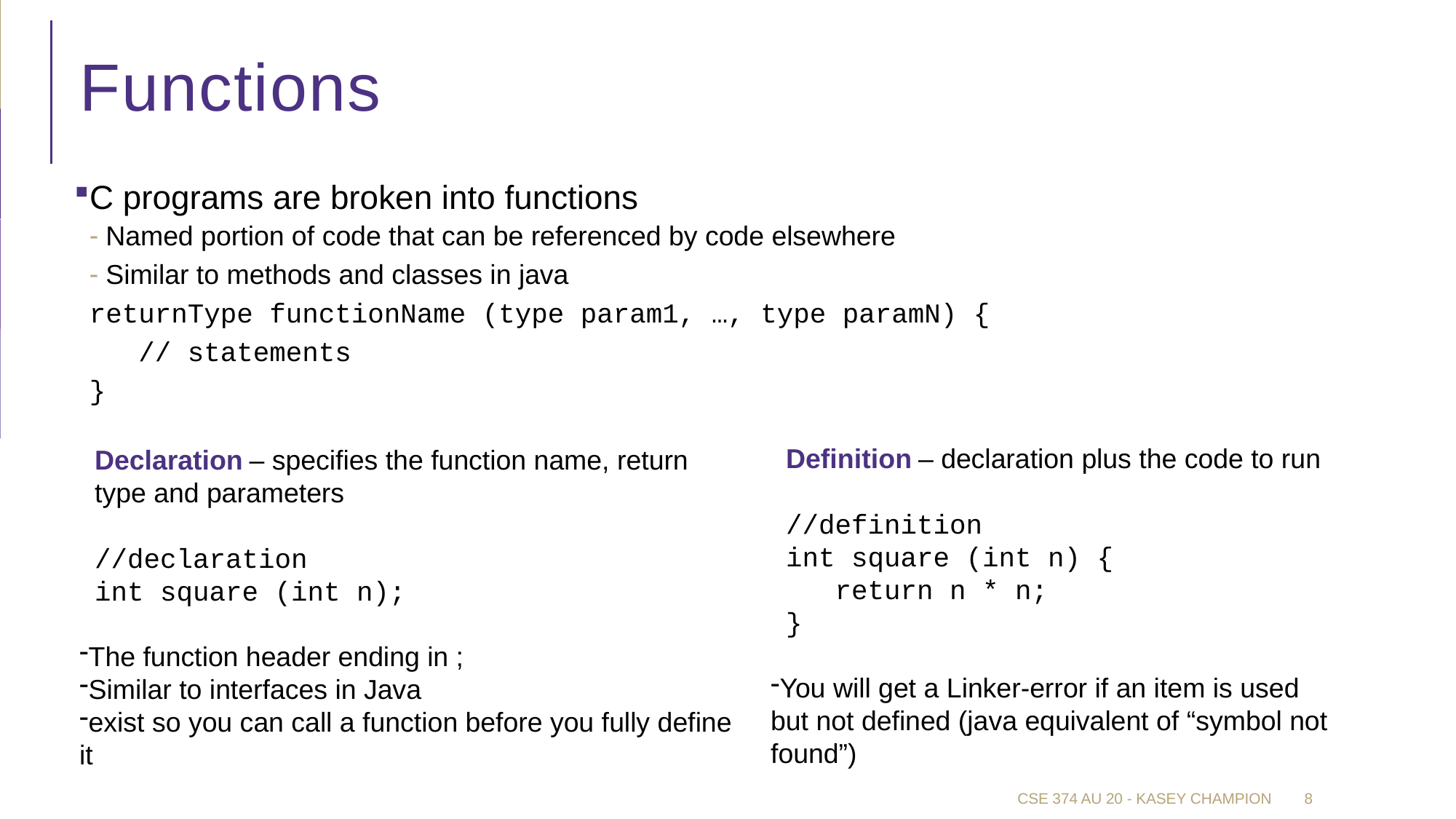

# Functions
C programs are broken into functions
Named portion of code that can be referenced by code elsewhere
Similar to methods and classes in java
returnType functionName (type param1, …, type paramN) {
   // statements
}

Definition – declaration plus the code to run

//definition
int square (int n) {
   return n * n;
}

You will get a Linker-error if an item is used but not defined (java equivalent of “symbol not found”)

Declaration – specifies the function name, return type and parameters

//declaration
int square (int n);

The function header ending in ;
Similar to interfaces in Java
exist so you can call a function before you fully define it
CSE 374 au 20 - Kasey Champion
8